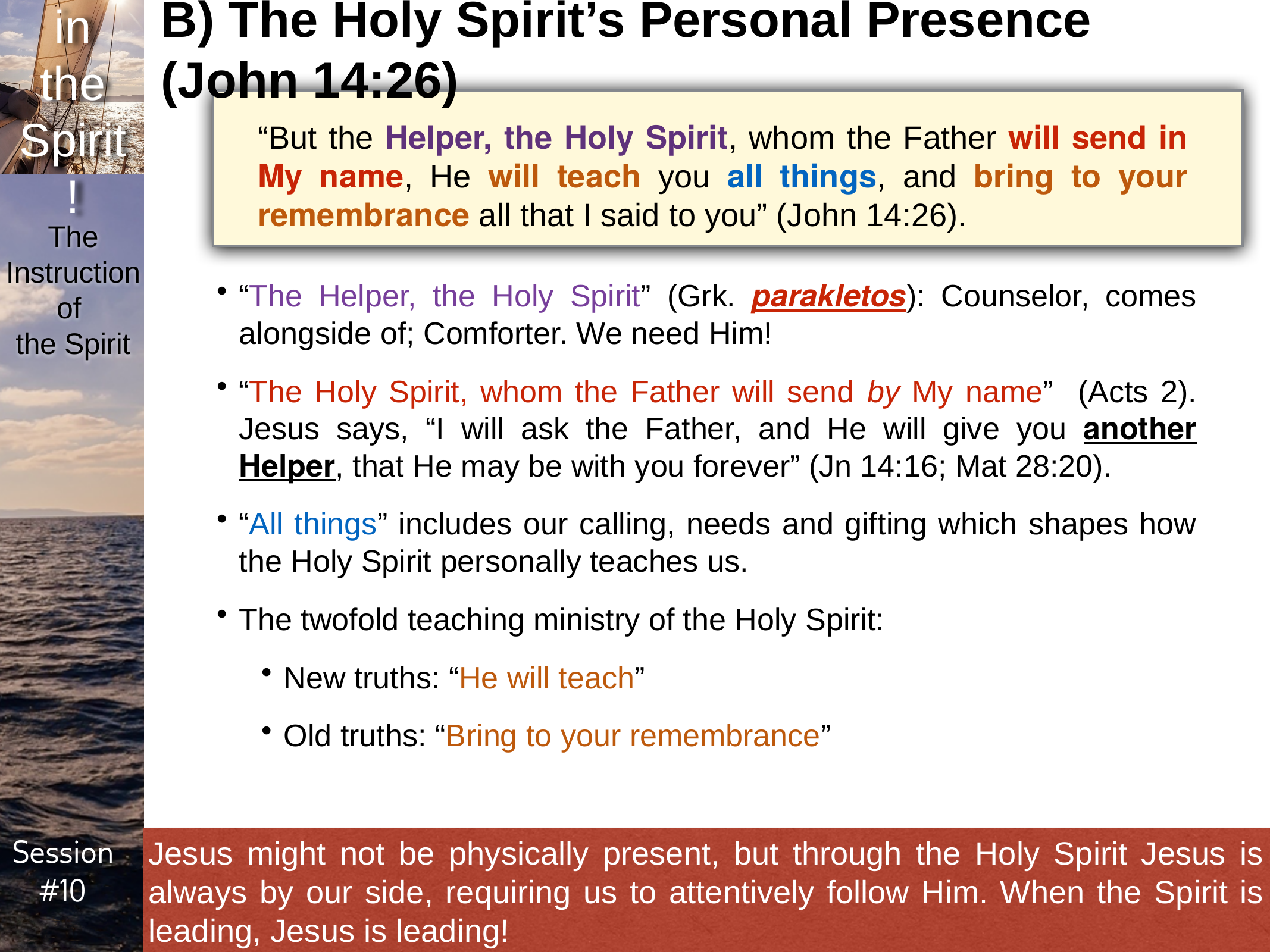

B) The Holy Spirit’s Personal Presence (John 14:26)

“But the Helper, the Holy Spirit, whom the Father will send in My name, He will teach you all things, and bring to your remembrance all that I said to you” (John 14:26).
“The Helper, the Holy Spirit” (Grk. parakletos): Counselor, comes alongside of; Comforter. We need Him!
“The Holy Spirit, whom the Father will send by My name”  (Acts 2). Jesus says, “I will ask the Father, and He will give you another Helper, that He may be with you forever” (Jn 14:16; Mat 28:20).
“All things” includes our calling, needs and gifting which shapes how the Holy Spirit personally teaches us.
The twofold teaching ministry of the Holy Spirit:
New truths: “He will teach”
Old truths: “Bring to your remembrance”
Jesus might not be physically present, but through the Holy Spirit Jesus is always by our side, requiring us to attentively follow Him. When the Spirit is leading, Jesus is leading!